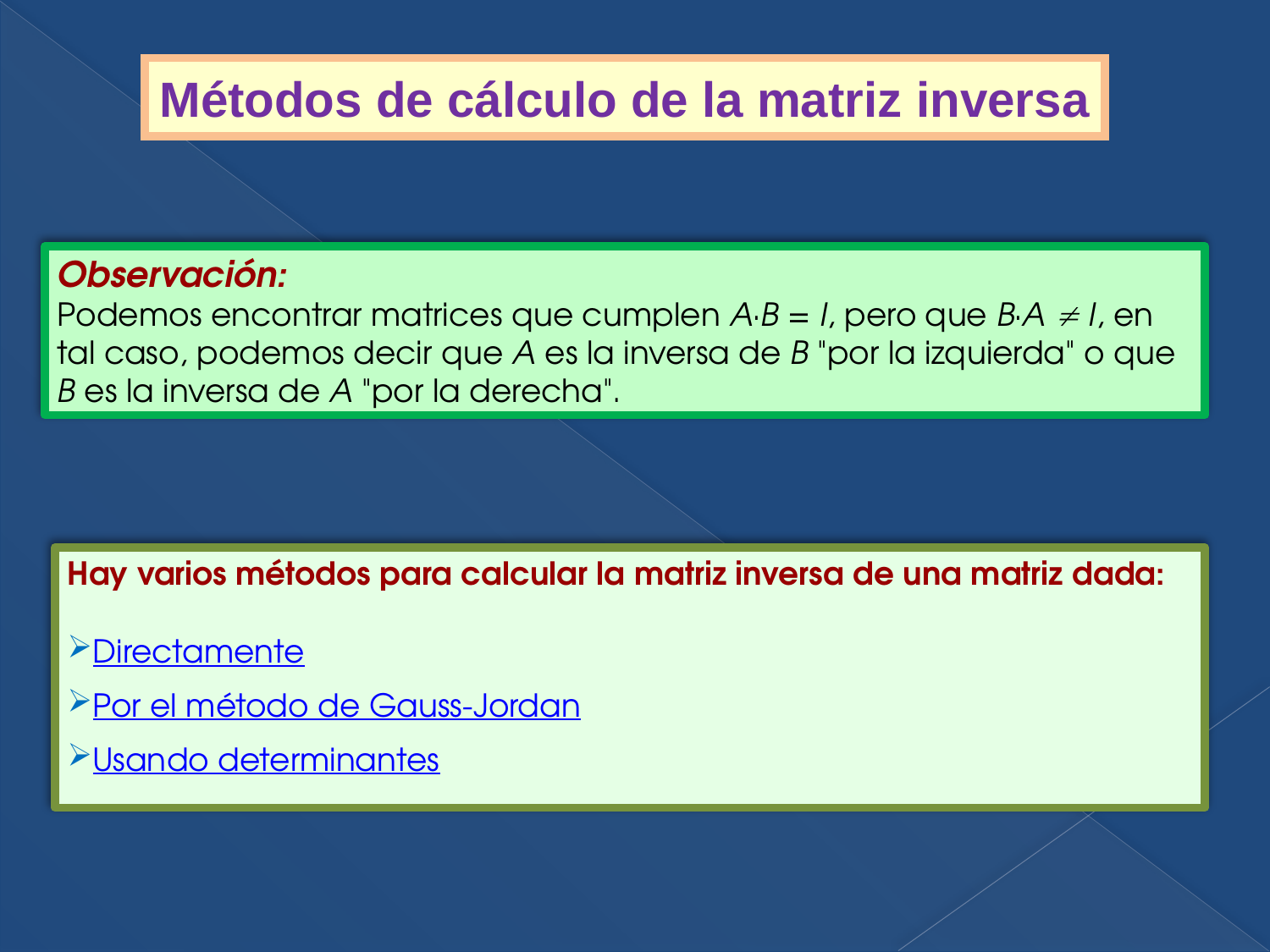

Métodos de cálculo de la matriz inversa
Observación:
Podemos encontrar matrices que cumplen A·B = I, pero que B·A ≠ I, en tal caso, podemos decir que A es la inversa de B "por la izquierda" o que B es la inversa de A "por la derecha".
Hay varios métodos para calcular la matriz inversa de una matriz dada:

Directamente
Por el método de Gauss-Jordan
Usando determinantes